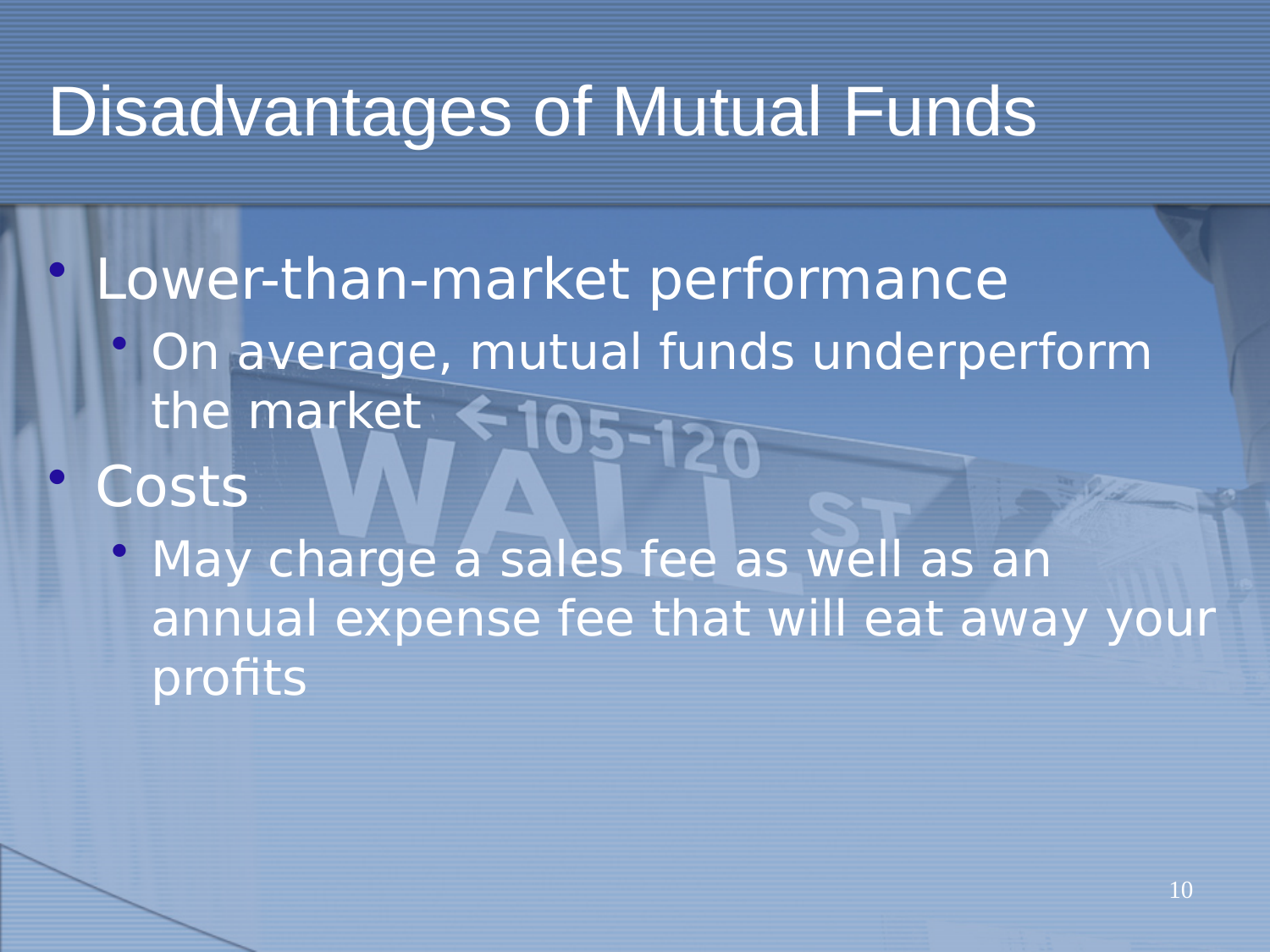

# Disadvantages of Mutual Funds
Lower-than-market performance
On average, mutual funds underperform the market
Costs
May charge a sales fee as well as an annual expense fee that will eat away your profits
10